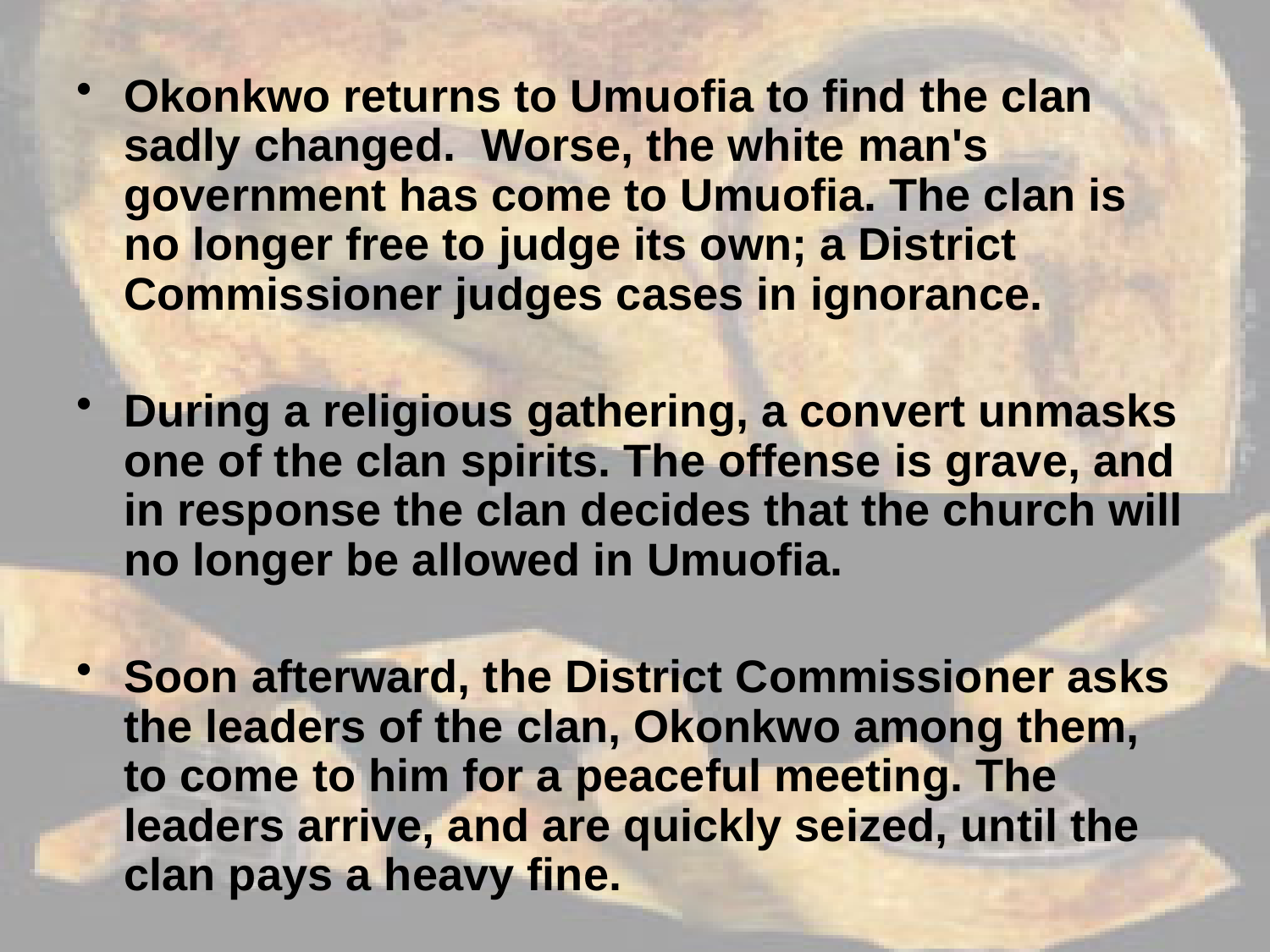

Okonkwo returns to Umuofia to find the clan sadly changed.  Worse, the white man's government has come to Umuofia. The clan is no longer free to judge its own; a District Commissioner judges cases in ignorance.

During a religious gathering, a convert unmasks one of the clan spirits. The offense is grave, and in response the clan decides that the church will no longer be allowed in Umuofia.

Soon afterward, the District Commissioner asks the leaders of the clan, Okonkwo among them, to come to him for a peaceful meeting. The leaders arrive, and are quickly seized, until the clan pays a heavy fine.